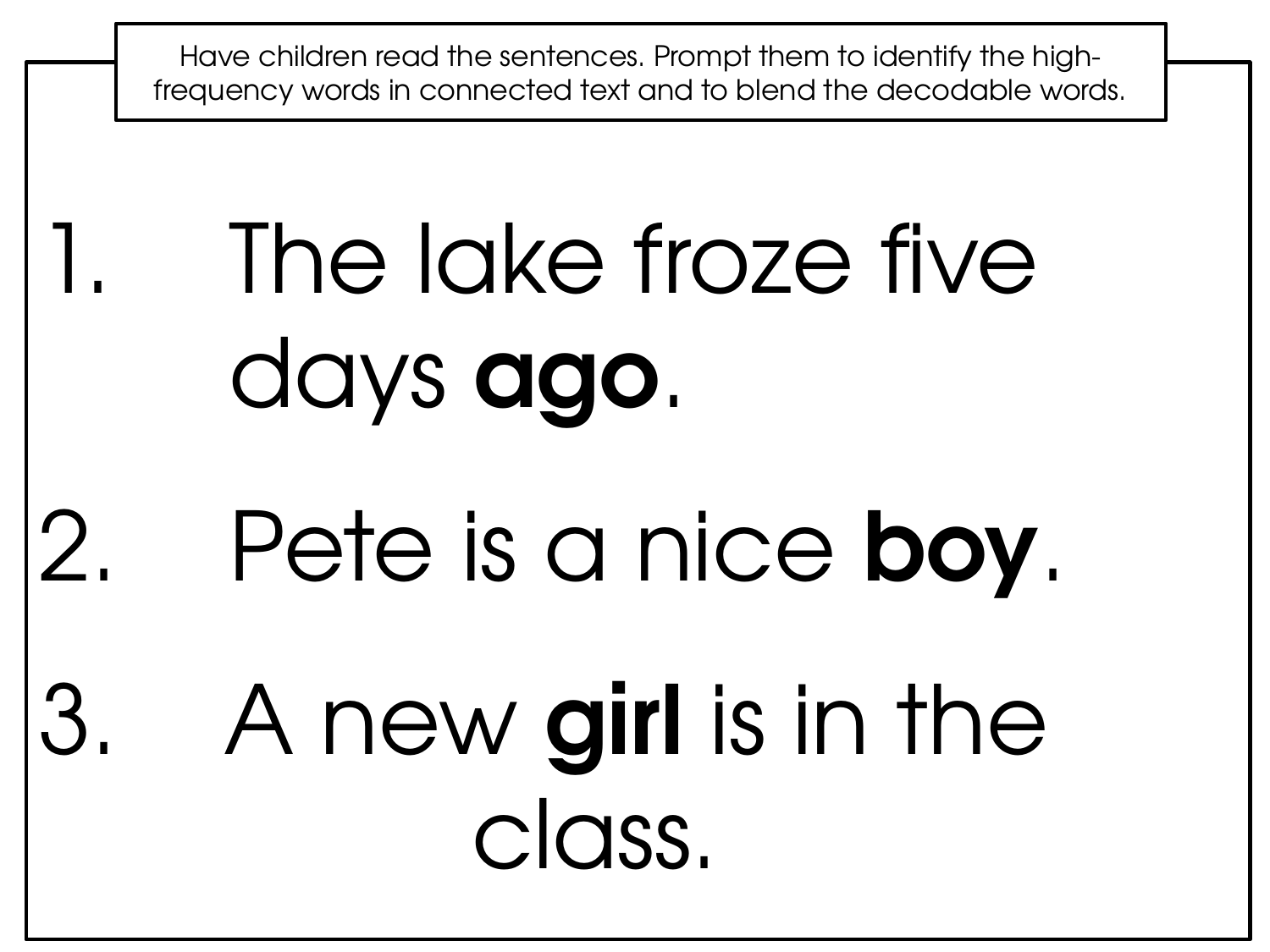

Have children read the sentences. Prompt them to identify the high-frequency words in connected text and to blend the decodable words.

The lake froze five days ago.

Pete is a nice boy.

3.    A new girl is in the 				  class.